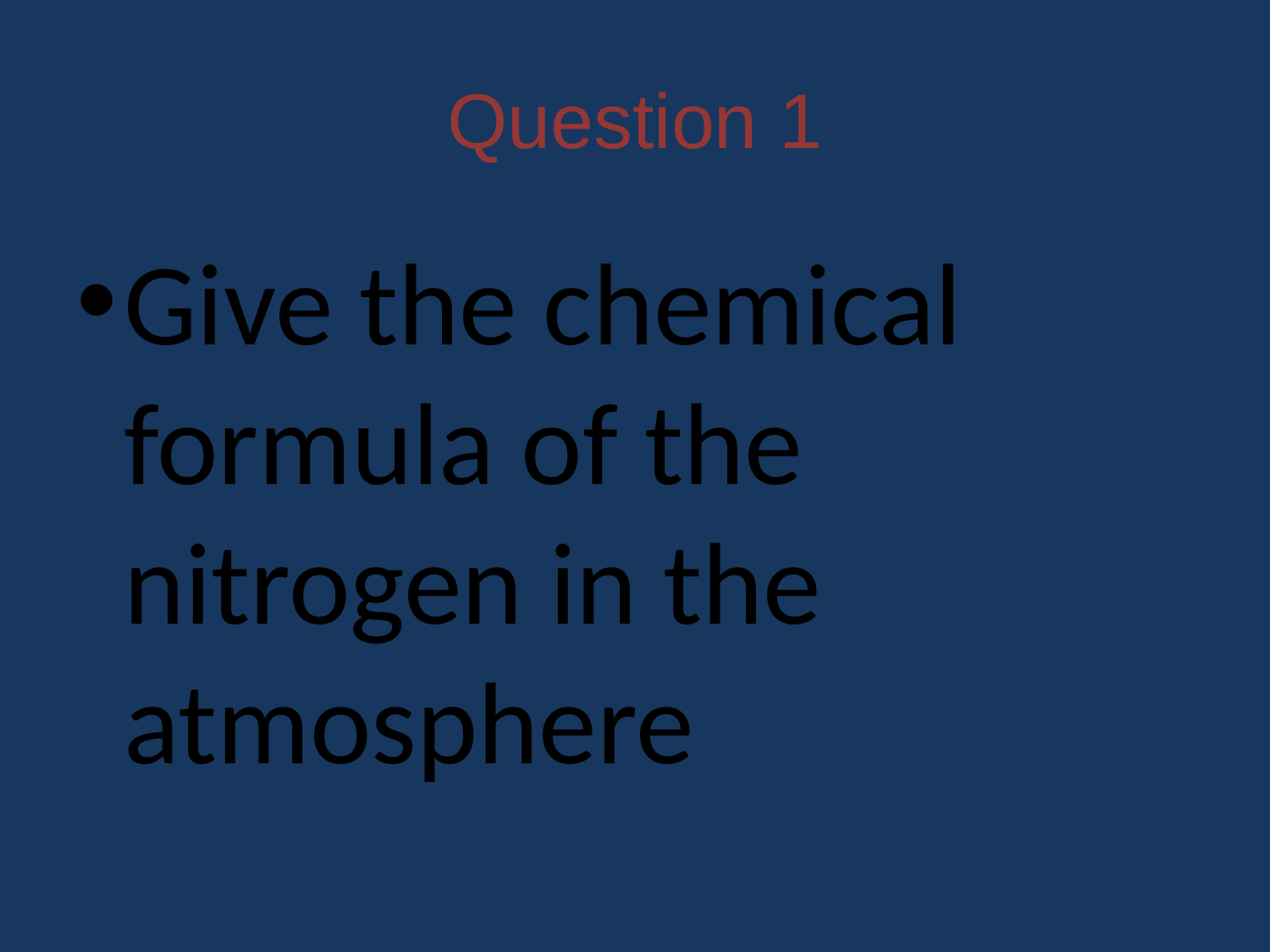

# Question 1
Give the chemical formula of the nitrogen in the atmosphere